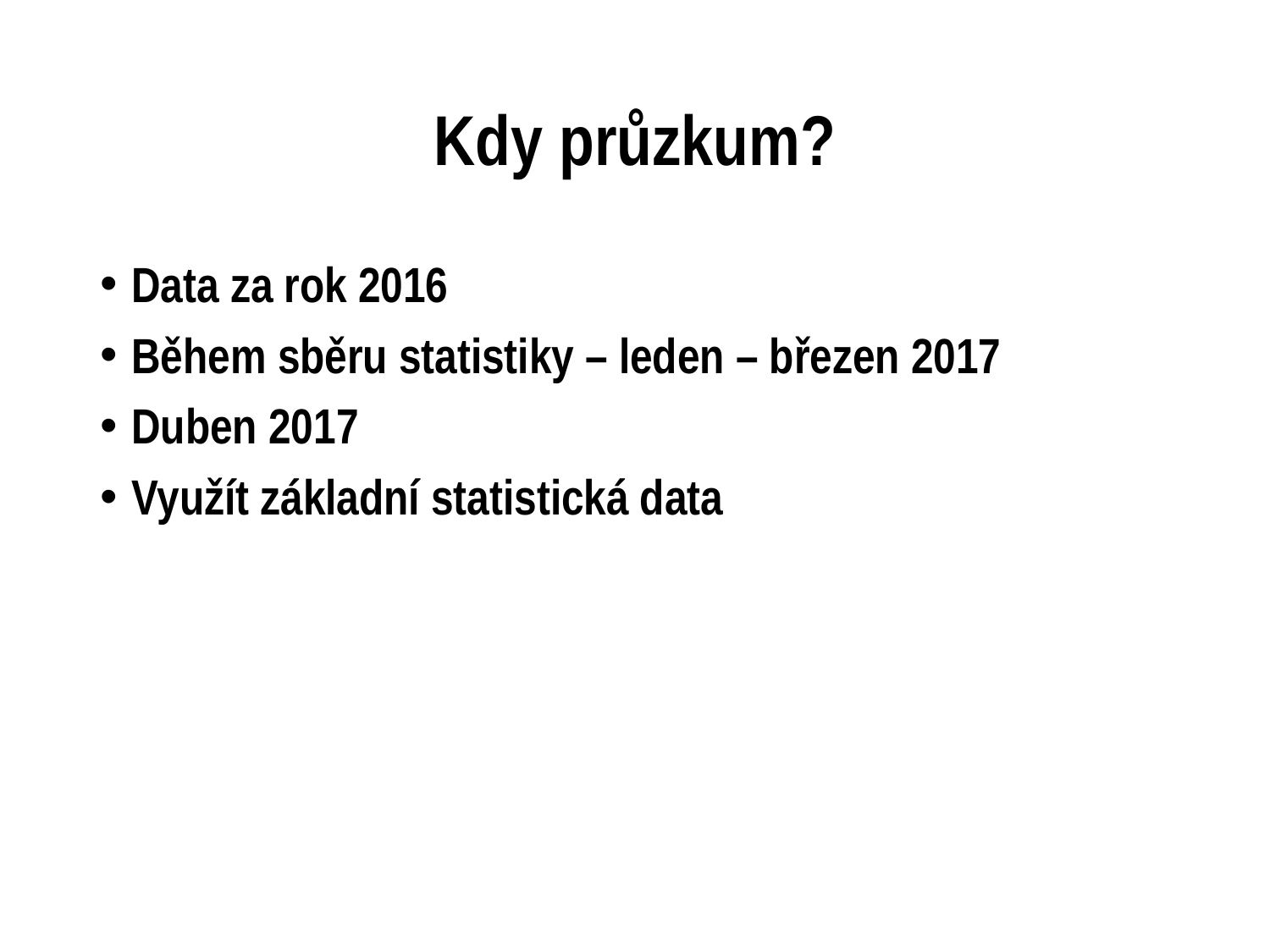

# Kdy průzkum?
Data za rok 2016
Během sběru statistiky – leden – březen 2017
Duben 2017
Využít základní statistická data